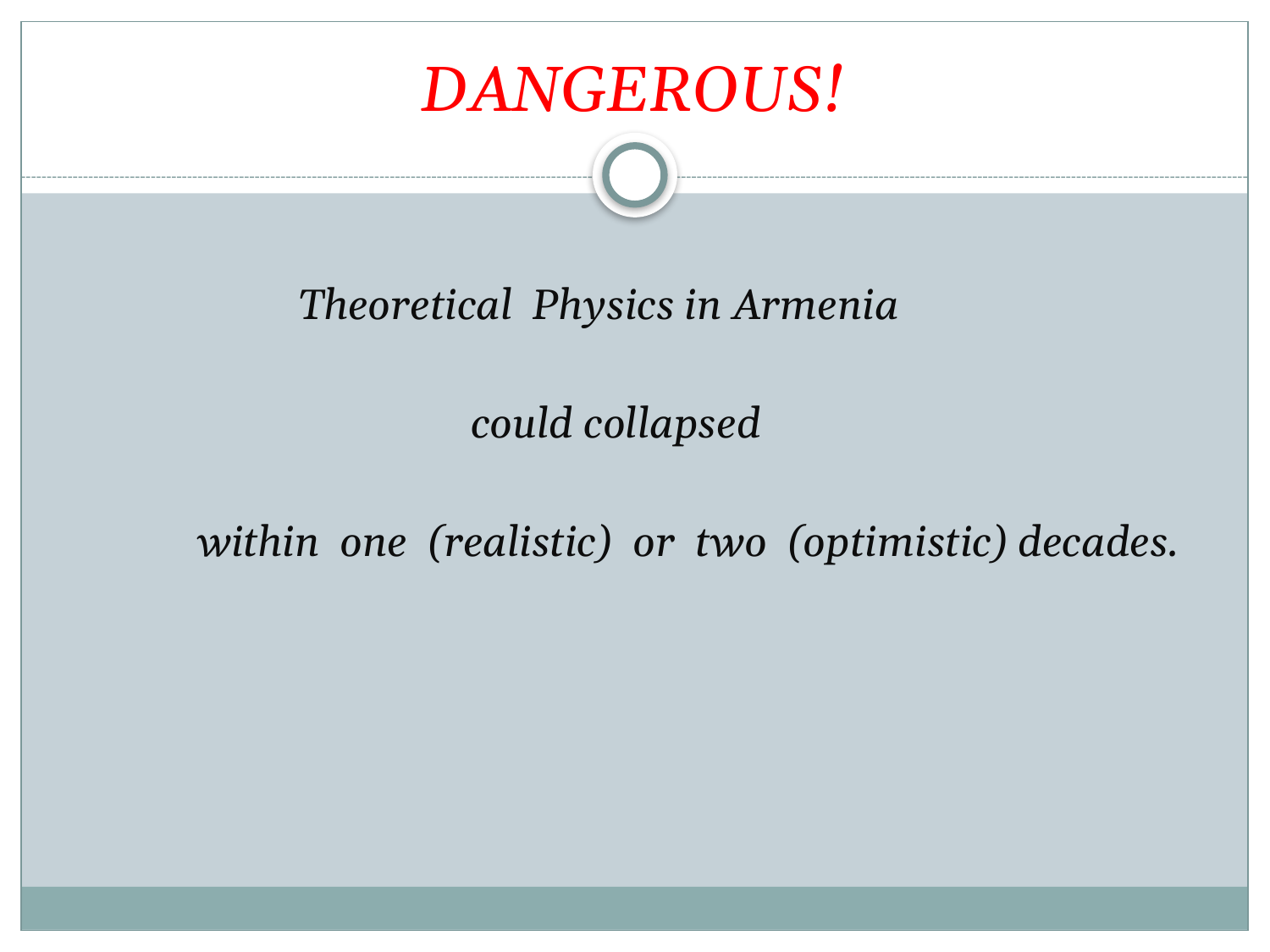

# DANGEROUS!

                        Theoretical  Physics in Armenia

                                         could collapsed

              within  one  (realistic)  or  two  (optimistic) decades.